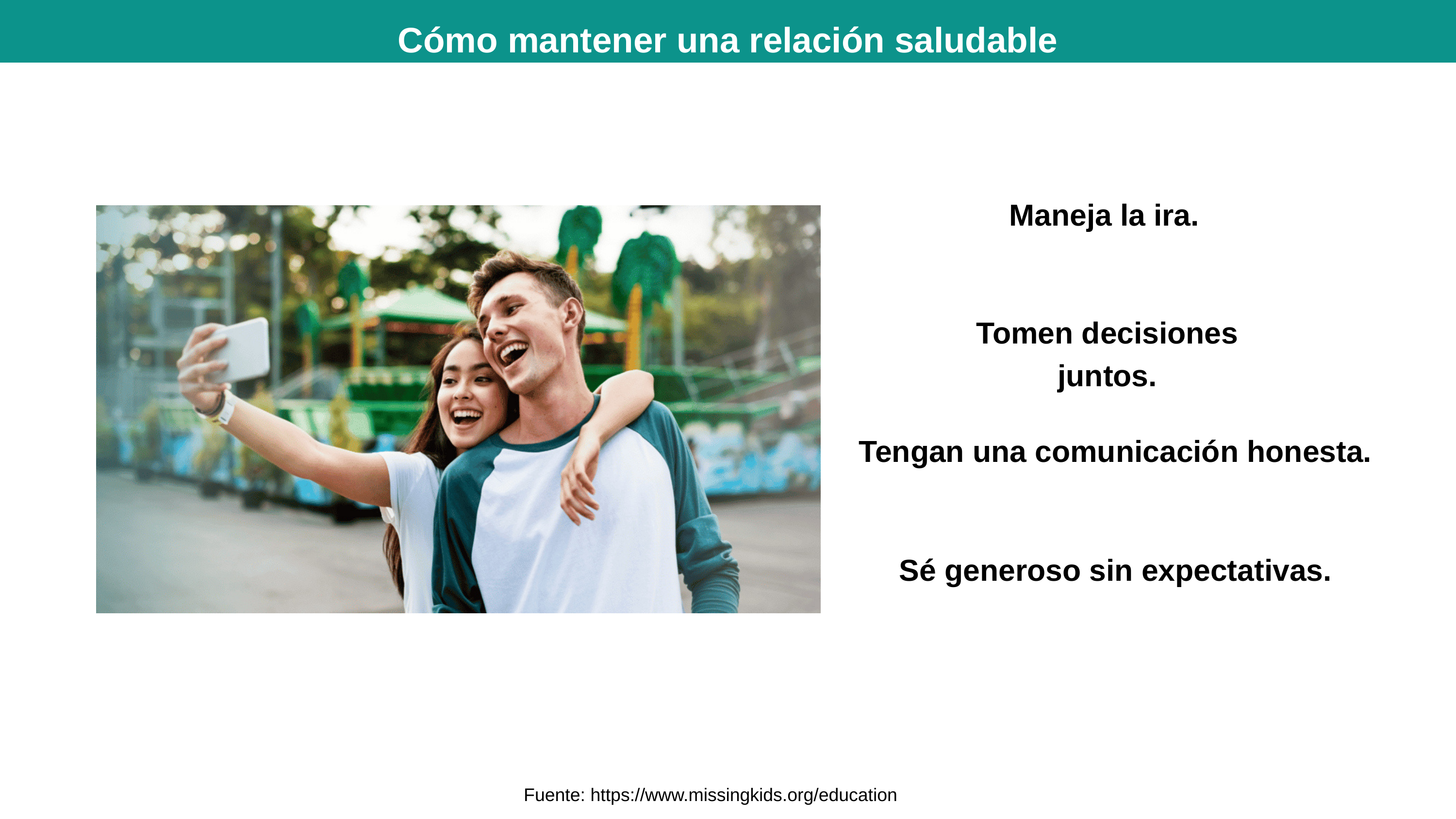

Cómo mantener una relación saludable
Maneja la ira.

Tomen decisiones juntos.
Tengan una comunicación honesta.
Sé generoso sin expectativas.
Fuente: https://www.missingkids.org/education